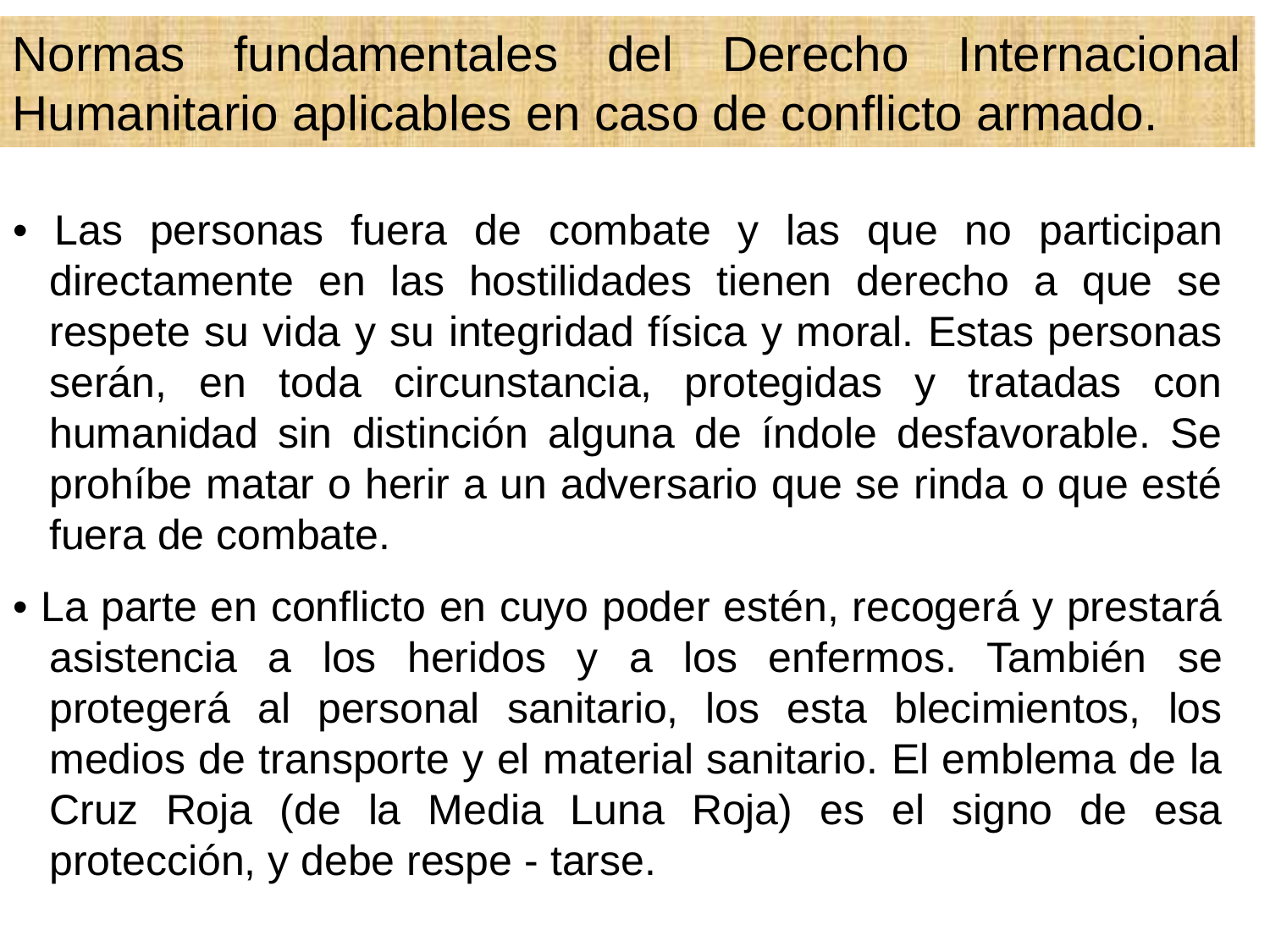

Normas fundamentales del Derecho Internacional Humanitario aplicables en caso de conflicto armado.
• Las personas fuera de combate y las que no participan directamente en las hostilidades tienen derecho a que se respete su vida y su integridad física y moral. Estas personas serán, en toda circunstancia, protegidas y tratadas con humanidad sin distinción alguna de índole desfavorable. Se prohíbe matar o herir a un adversario que se rinda o que esté fuera de combate.
• La parte en conflicto en cuyo poder estén, recogerá y prestará asistencia a los heridos y a los enfermos. También se protegerá al personal sanitario, los esta blecimientos, los medios de transporte y el material sanitario. El emblema de la Cruz Roja (de la Media Luna Roja) es el signo de esa protección, y debe respe - tarse.